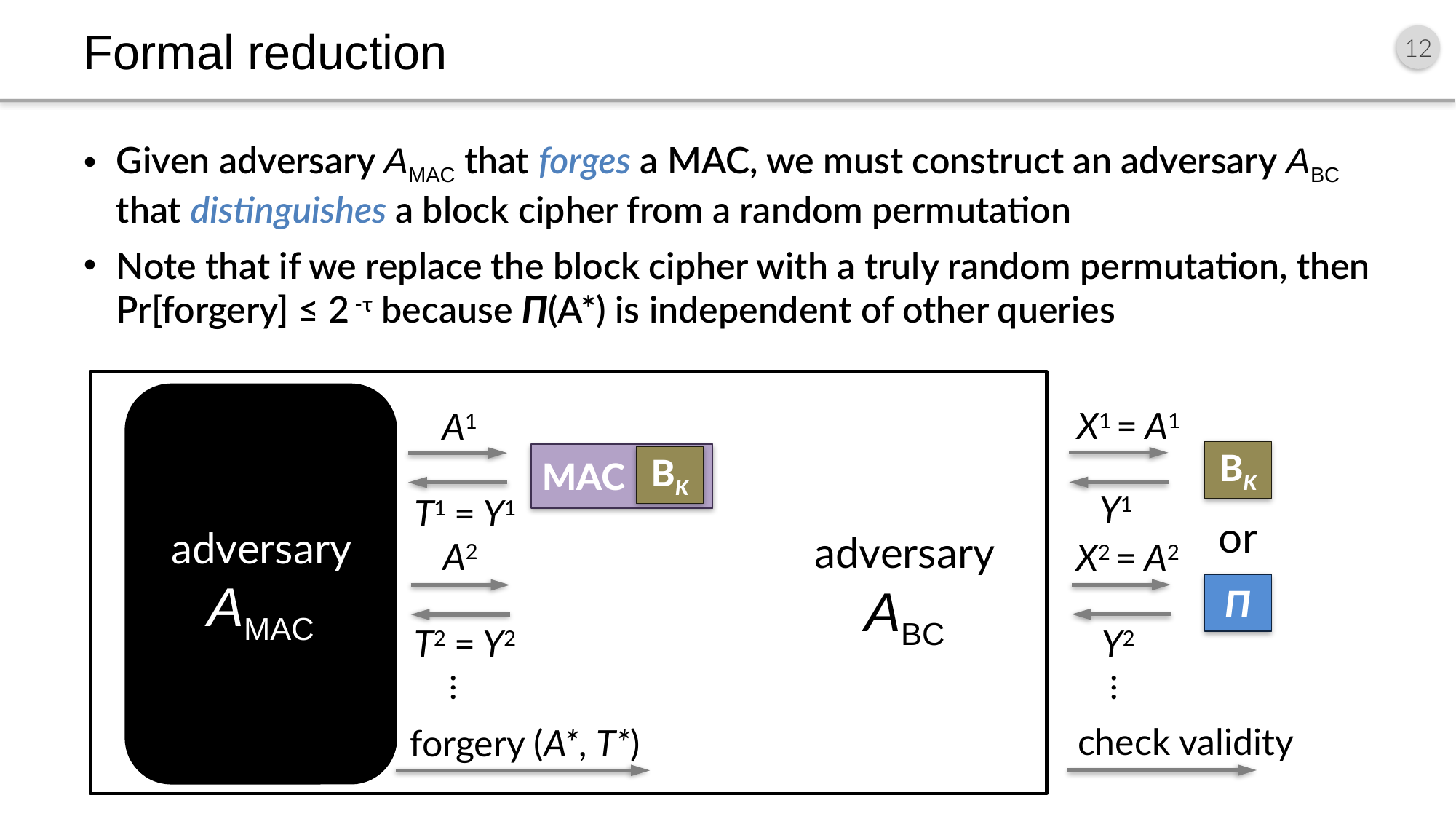

# Formal reduction
Given adversary AMAC that forges a MAC, we must construct an adversary ABC that distinguishes a block cipher from a random permutation
Note that if we replace the block cipher with a truly random permutation, then Pr[forgery] ≤ 2 -τ because Π(A*) is independent of other queries

adversary
ABC
adversary AMAC
X1 = A1
A1
BK
or
Π
MAC
BK
Y1
T1 = Y1
A2
X2 = A2
Y2
T2 = Y2
…
…
check validity
forgery (A*, T*)